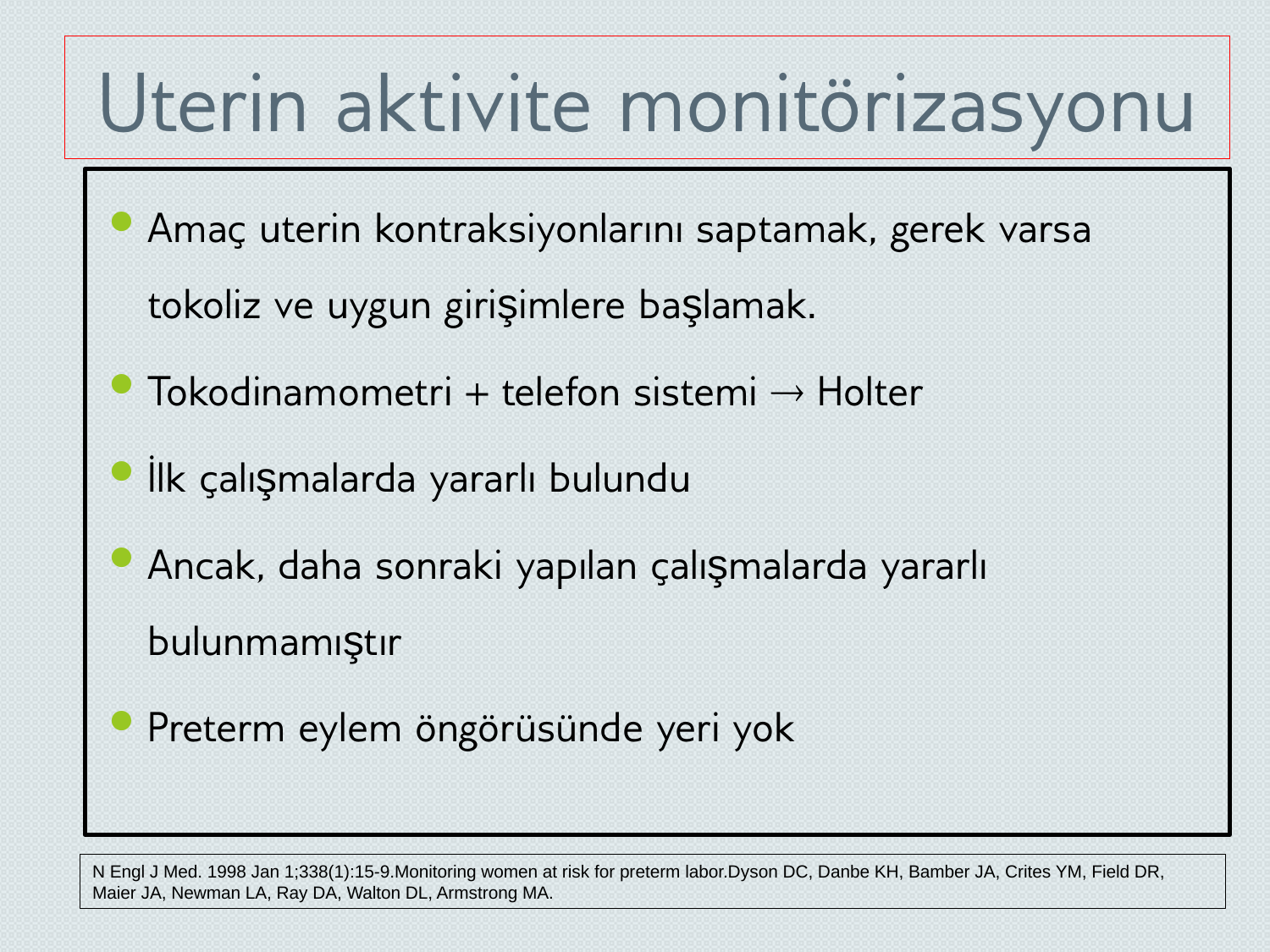

# Uterin aktivite monitörizasyonu
Amaç uterin kontraksiyonlarını saptamak, gerek varsa tokoliz ve uygun girişimlere başlamak.
Tokodinamometri + telefon sistemi → Holter
İlk çalışmalarda yararlı bulundu
Ancak, daha sonraki yapılan çalışmalarda yararlı bulunmamıştır
Preterm eylem öngörüsünde yeri yok

N Engl J Med. 1998 Jan 1;338(1):15-9.Monitoring women at risk for preterm labor.Dyson DC, Danbe KH, Bamber JA, Crites YM, Field DR, Maier JA, Newman LA, Ray DA, Walton DL, Armstrong MA.